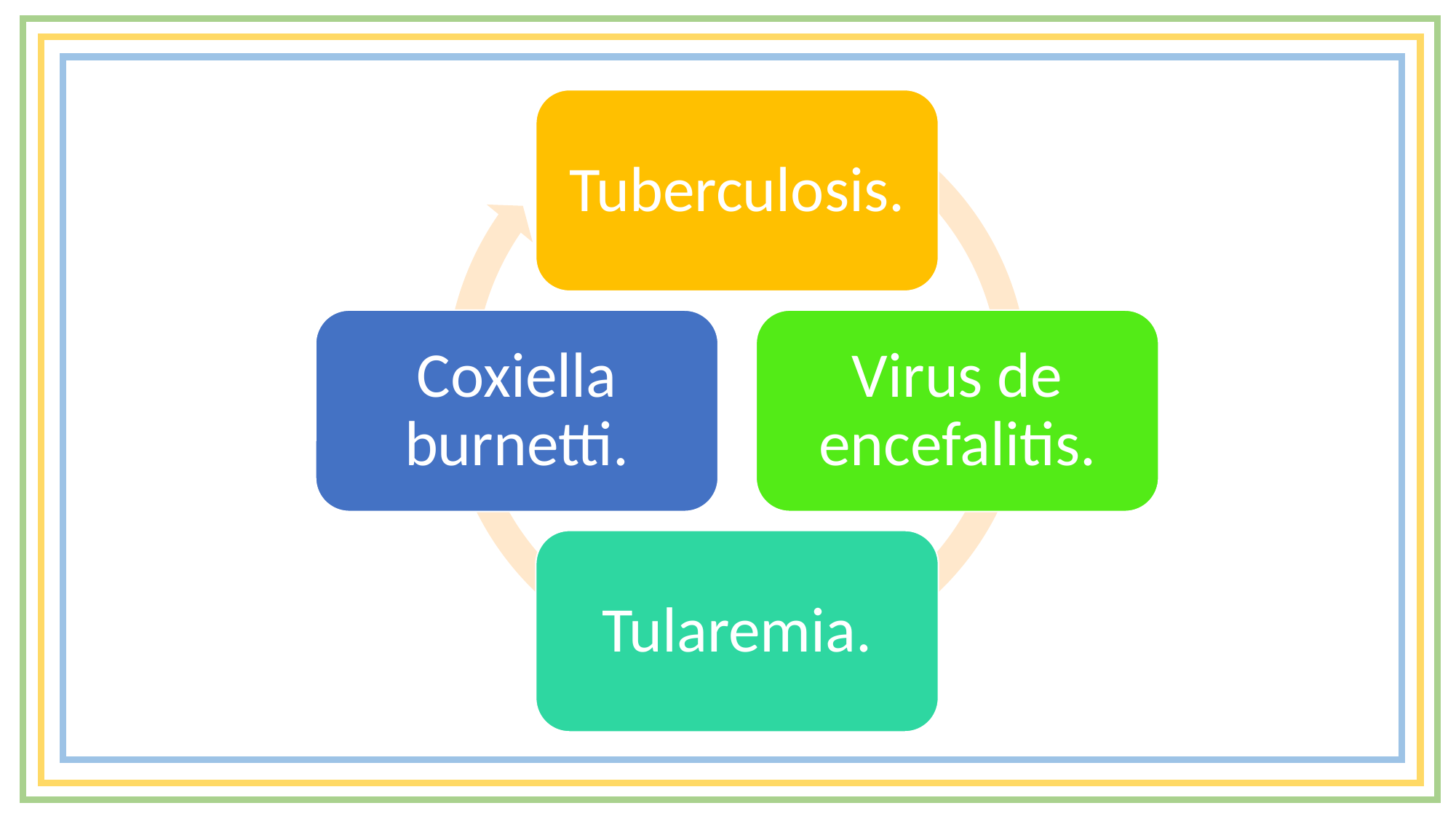

Tuberculosis.
Virus de encefalitis.
Tularemia.
Coxiella burnetti.